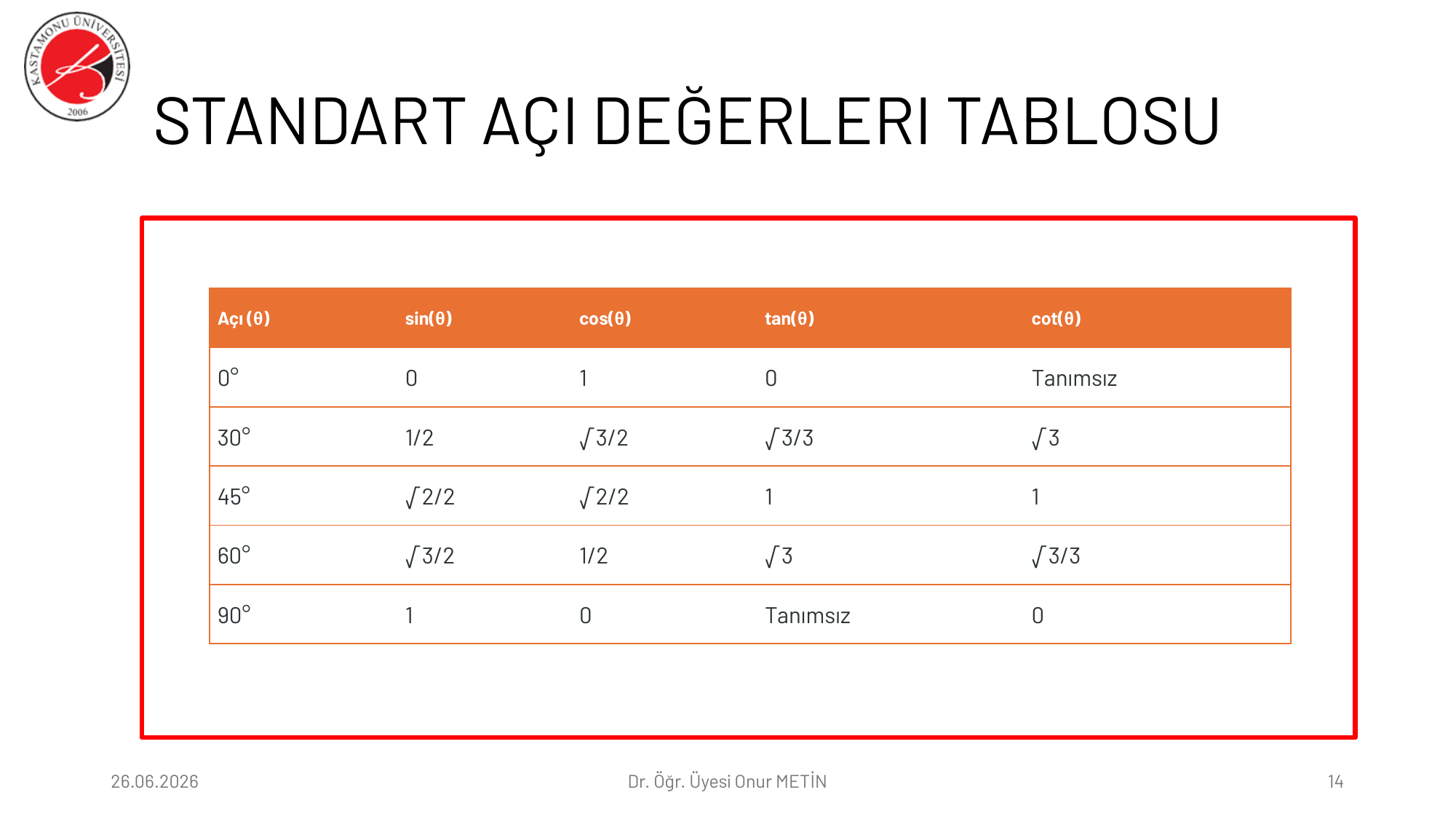

# STANDART AÇI DEĞERLERI TABLOSU

| Açı (θ) | sin(θ) | cos(θ) | tan(θ) | cot(θ) |
| --- | --- | --- | --- | --- |
| 0° | 0 | 1 | 0 | Tanımsız |
| 30° | 1/2 | √3/2 | √3/3 | √3 |
| 45° | √2/2 | √2/2 | 1 | 1 |
| 60° | √3/2 | 1/2 | √3 | √3/3 |
| 90° | 1 | 0 | Tanımsız | 0 |
26.06.2026
Dr. Öğr. Üyesi Onur METİN
14